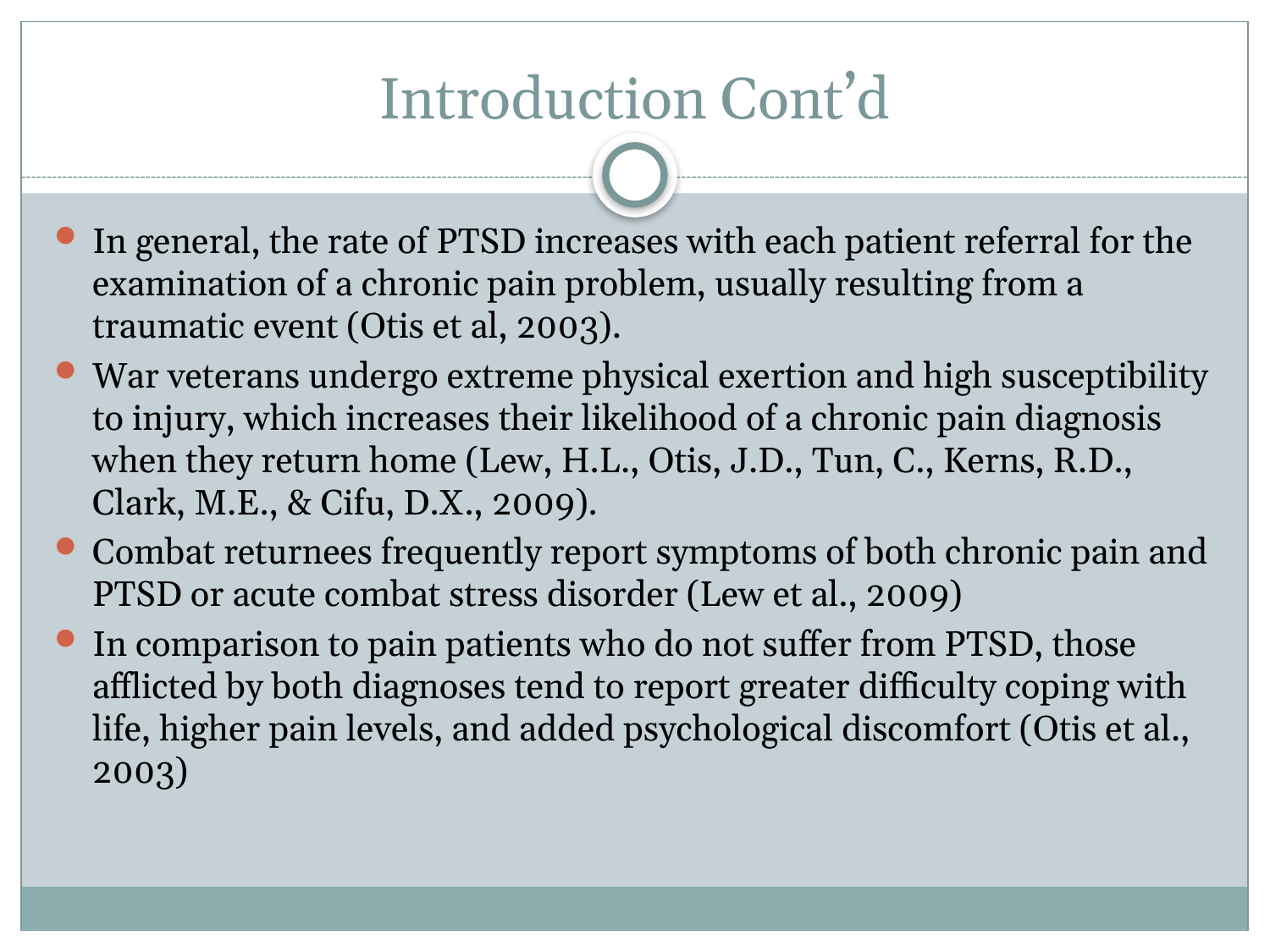

# Introduction Cont’d
In general, the rate of PTSD increases with each patient referral for the examination of a chronic pain problem, usually resulting from a traumatic event (Otis et al, 2003).
War veterans undergo extreme physical exertion and high susceptibility to injury, which increases their likelihood of a chronic pain diagnosis when they return home (Lew, H.L., Otis, J.D., Tun, C., Kerns, R.D., Clark, M.E., & Cifu, D.X., 2009).
Combat returnees frequently report symptoms of both chronic pain and PTSD or acute combat stress disorder (Lew et al., 2009)
In comparison to pain patients who do not suffer from PTSD, those afflicted by both diagnoses tend to report greater difficulty coping with life, higher pain levels, and added psychological discomfort (Otis et al., 2003)